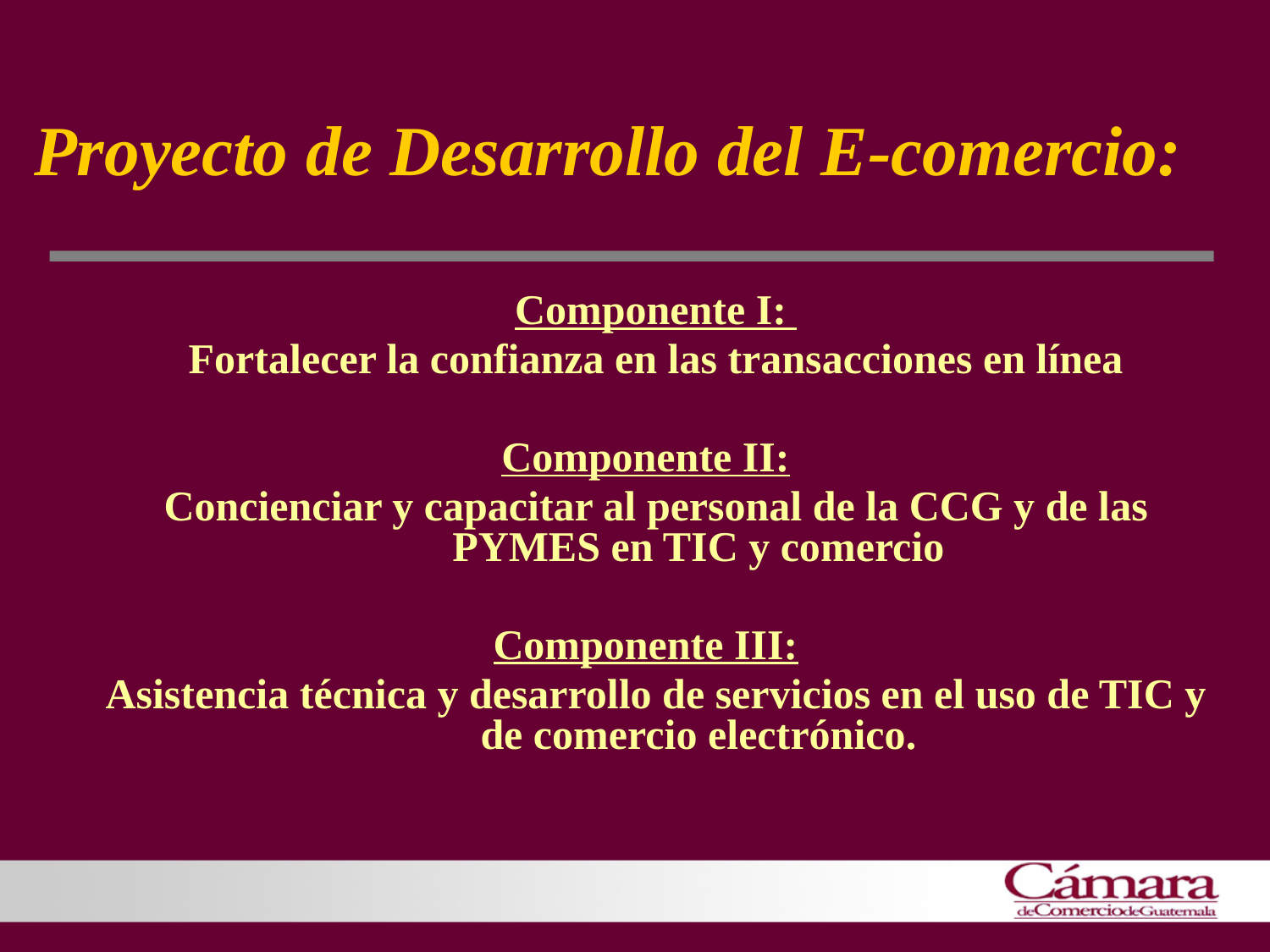

# Proyecto de Desarrollo del E-comercio:

Componente I:
Fortalecer la confianza en las transacciones en línea

Componente II:
Concienciar y capacitar al personal de la CCG y de las PYMES en TIC y comercio

Componente III:
Asistencia técnica y desarrollo de servicios en el uso de TIC y de comercio electrónico.